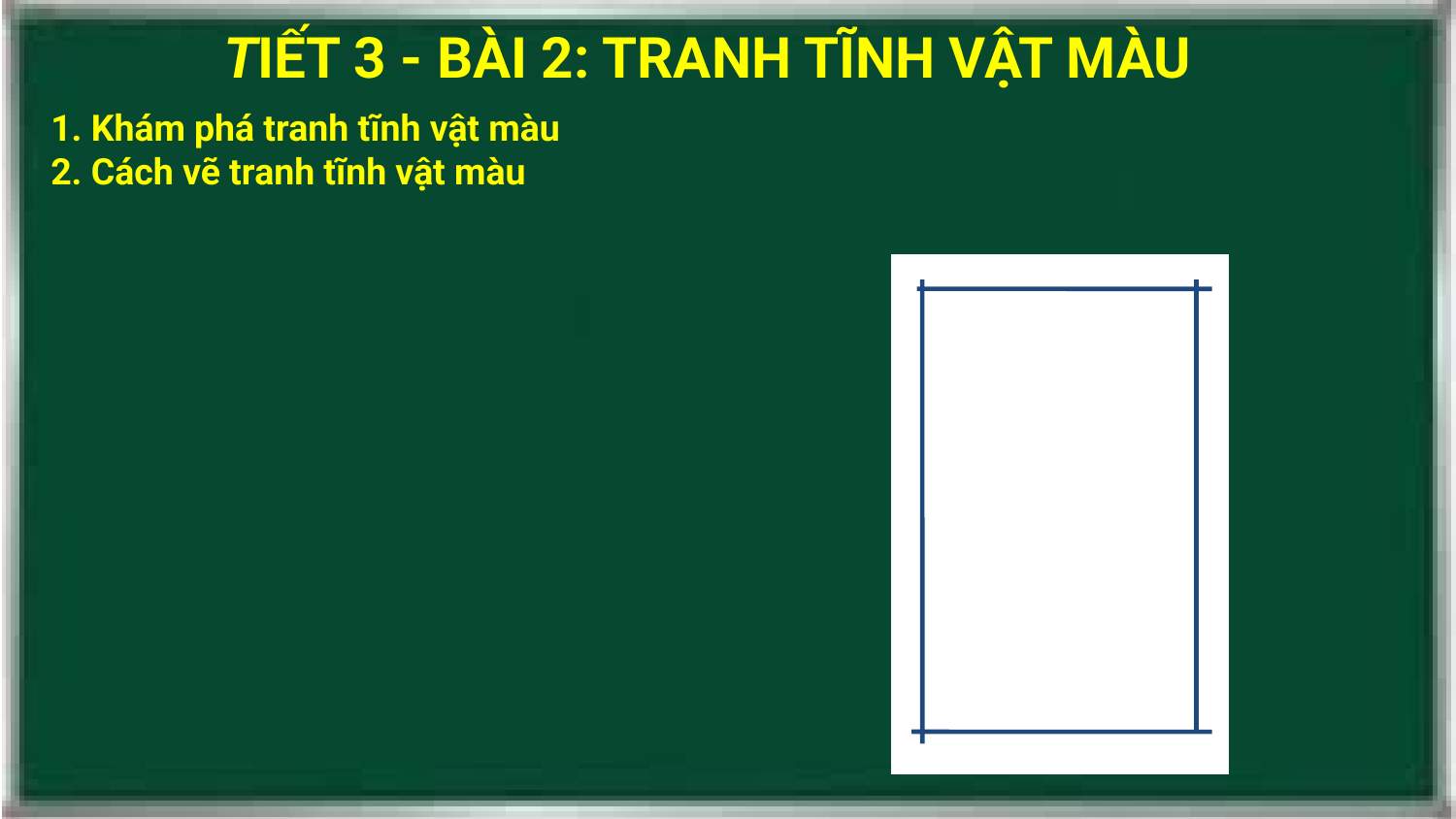

TIẾT 3 - BÀI 2: TRANH TĨNH VẬT MÀU

1. Khám phá tranh tĩnh vật màu
2. Cách vẽ tranh tĩnh vật màu